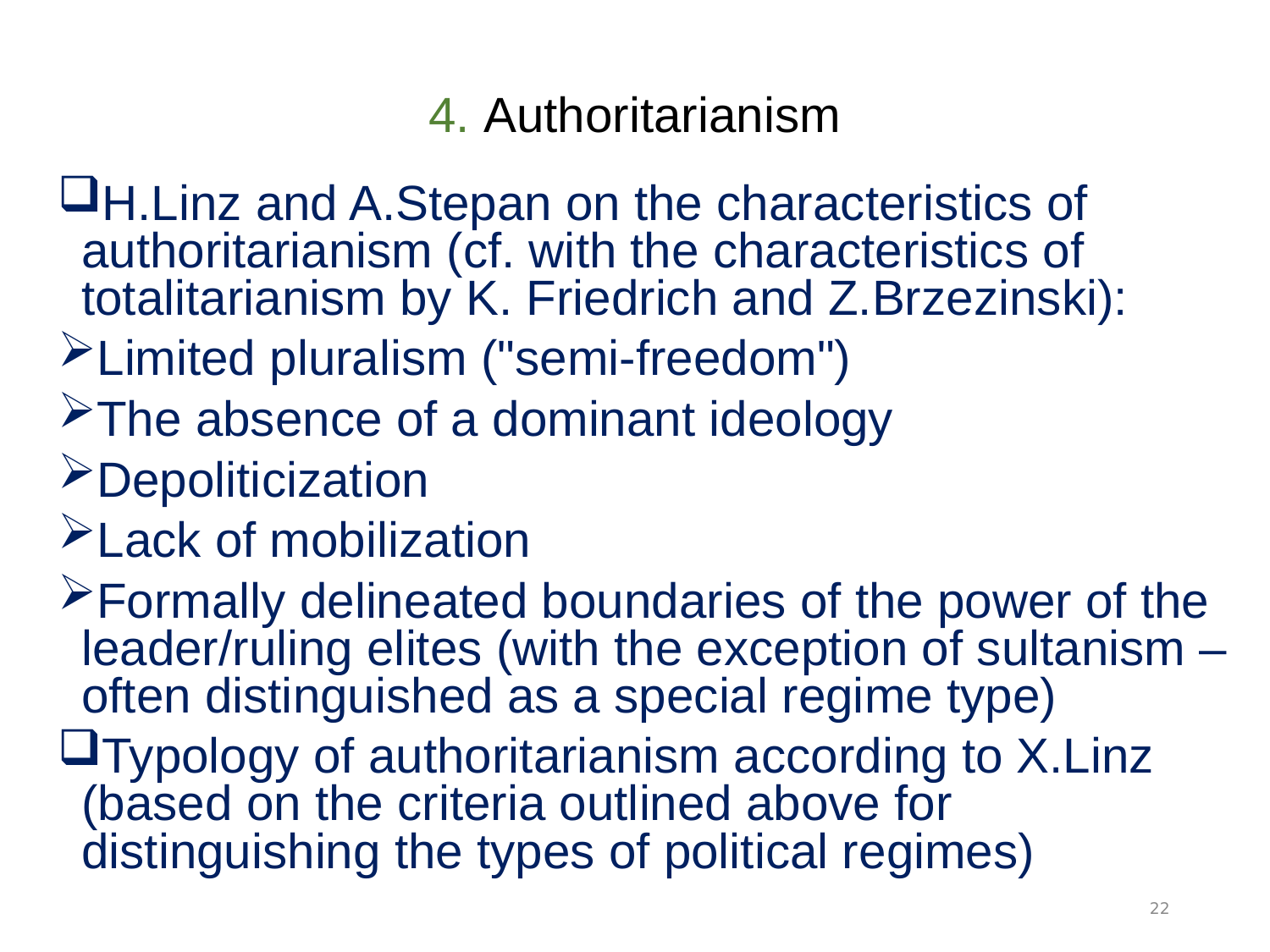

# 4. Authoritarianism
H.Linz and A.Stepan on the characteristics of authoritarianism (cf. with the characteristics of totalitarianism by K. Friedrich and Z.Brzezinski):
Limited pluralism ("semi-freedom")
The absence of a dominant ideology
Depoliticization
Lack of mobilization
Formally delineated boundaries of the power of the leader/ruling elites (with the exception of sultanism – often distinguished as a special regime type)
Typology of authoritarianism according to X.Linz (based on the criteria outlined above for distinguishing the types of political regimes)
22